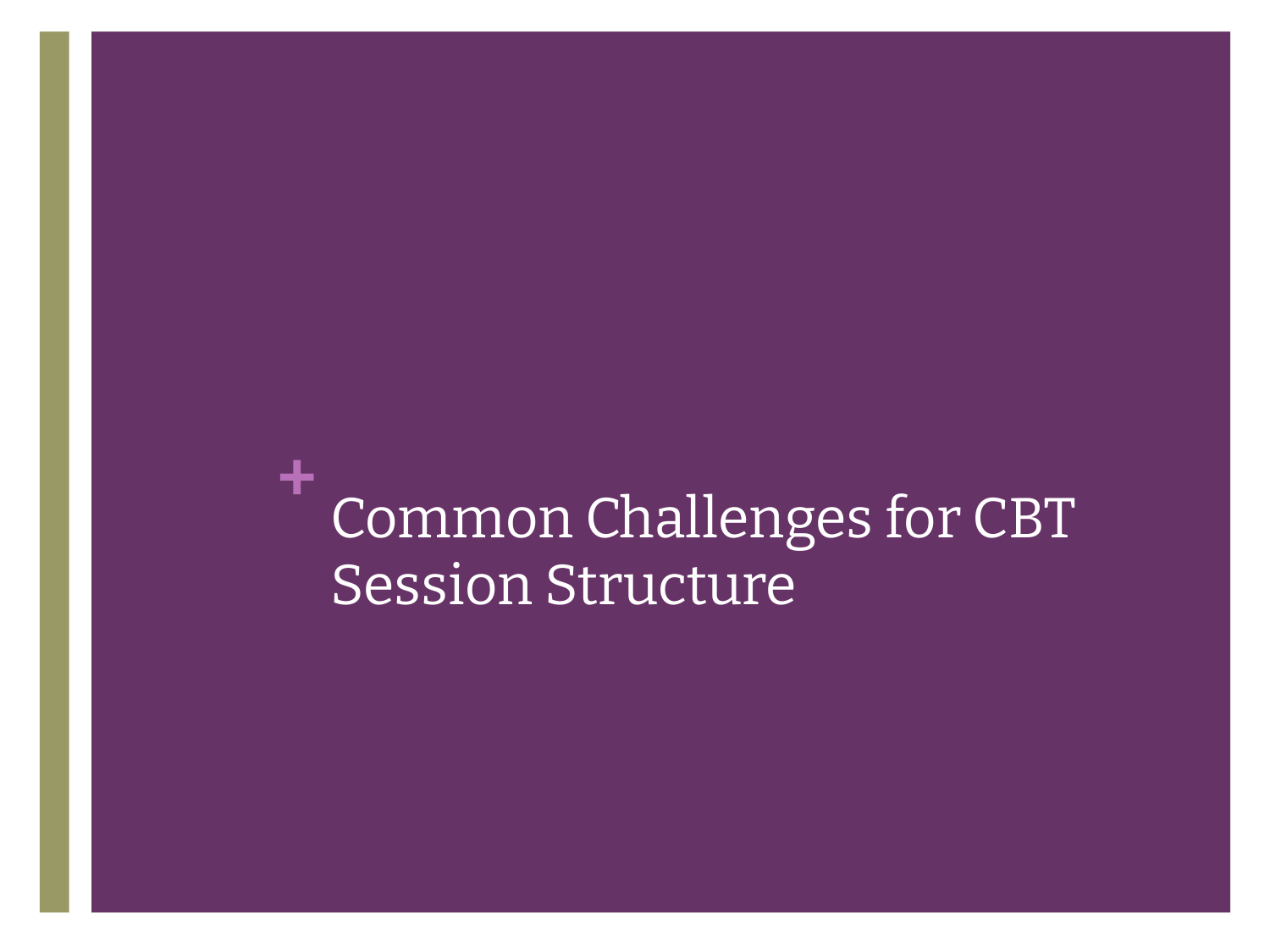

# Common Challenges for CBT Session Structure